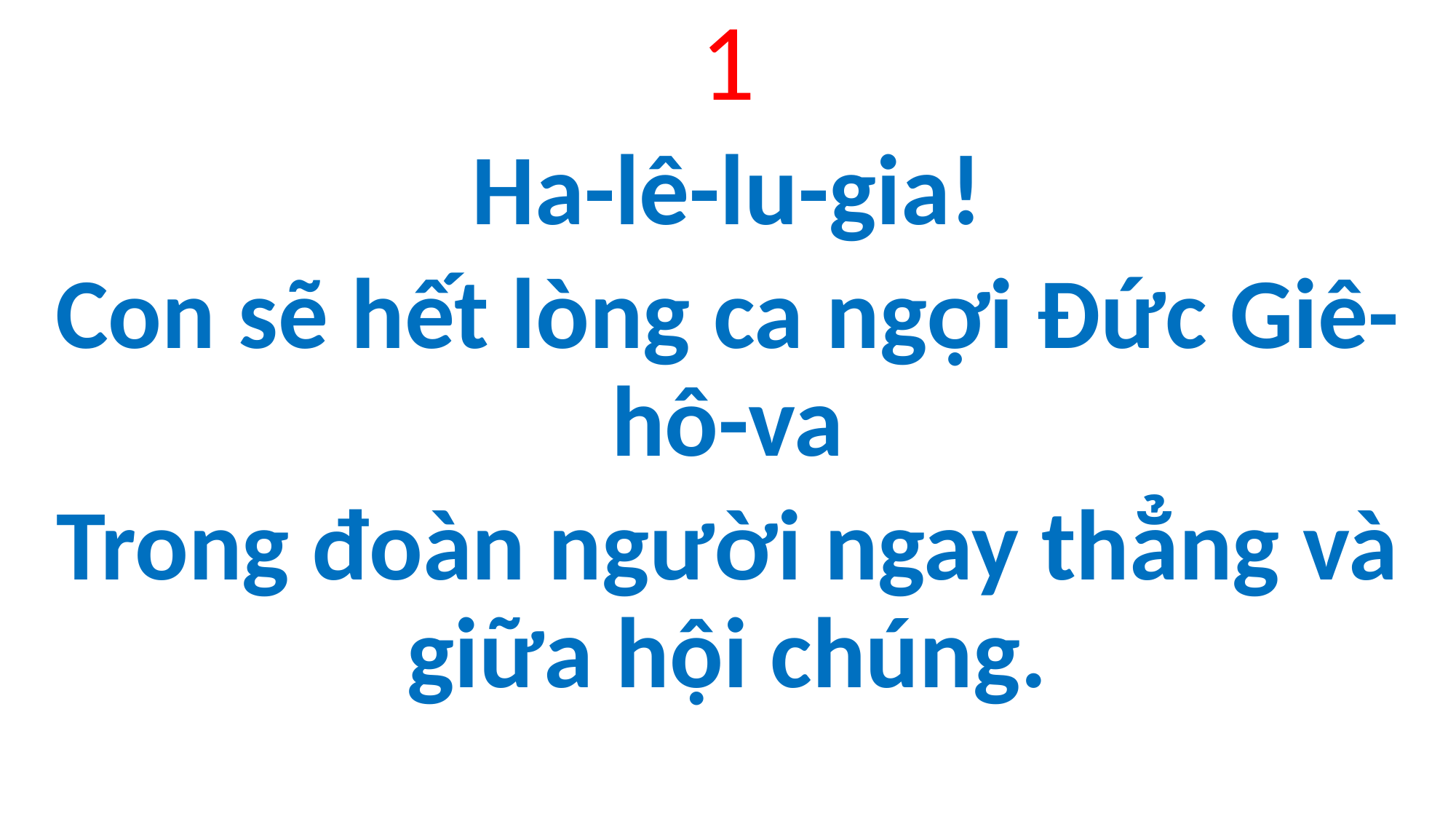

1
Ha-lê-lu-gia!
Con sẽ hết lòng ca ngợi Đức Giê-hô-va
Trong đoàn người ngay thẳng và giữa hội chúng.